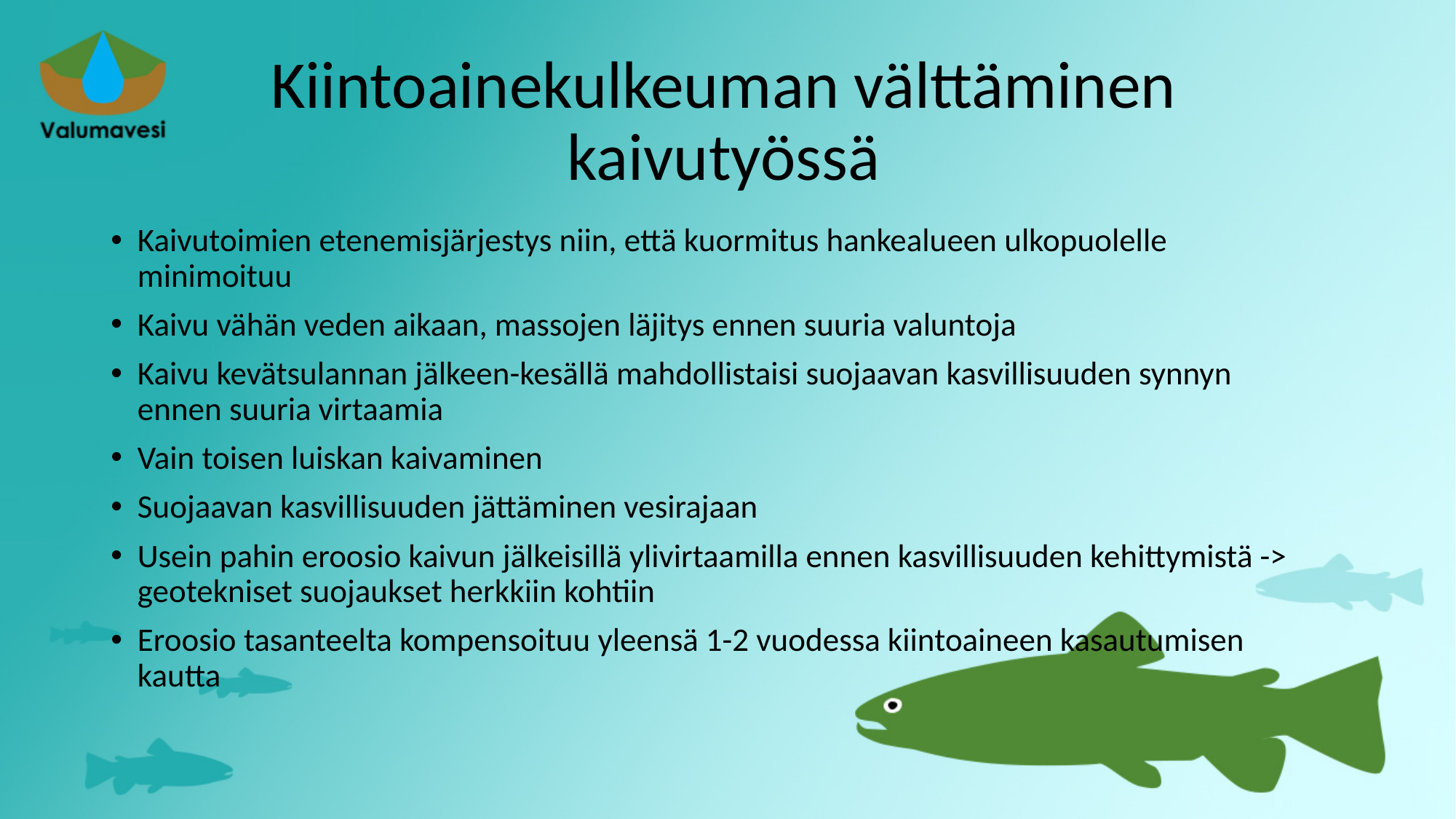

# Kiintoainekulkeuman välttäminen kaivutyössä
Kaivutoimien etenemisjärjestys niin, että kuormitus hankealueen ulkopuolelle minimoituu
Kaivu vähän veden aikaan, massojen läjitys ennen suuria valuntoja
Kaivu kevätsulannan jälkeen-kesällä mahdollistaisi suojaavan kasvillisuuden synnyn ennen suuria virtaamia
Vain toisen luiskan kaivaminen
Suojaavan kasvillisuuden jättäminen vesirajaan
Usein pahin eroosio kaivun jälkeisillä ylivirtaamilla ennen kasvillisuuden kehittymistä -> geotekniset suojaukset herkkiin kohtiin
Eroosio tasanteelta kompensoituu yleensä 1-2 vuodessa kiintoaineen kasautumisen kautta